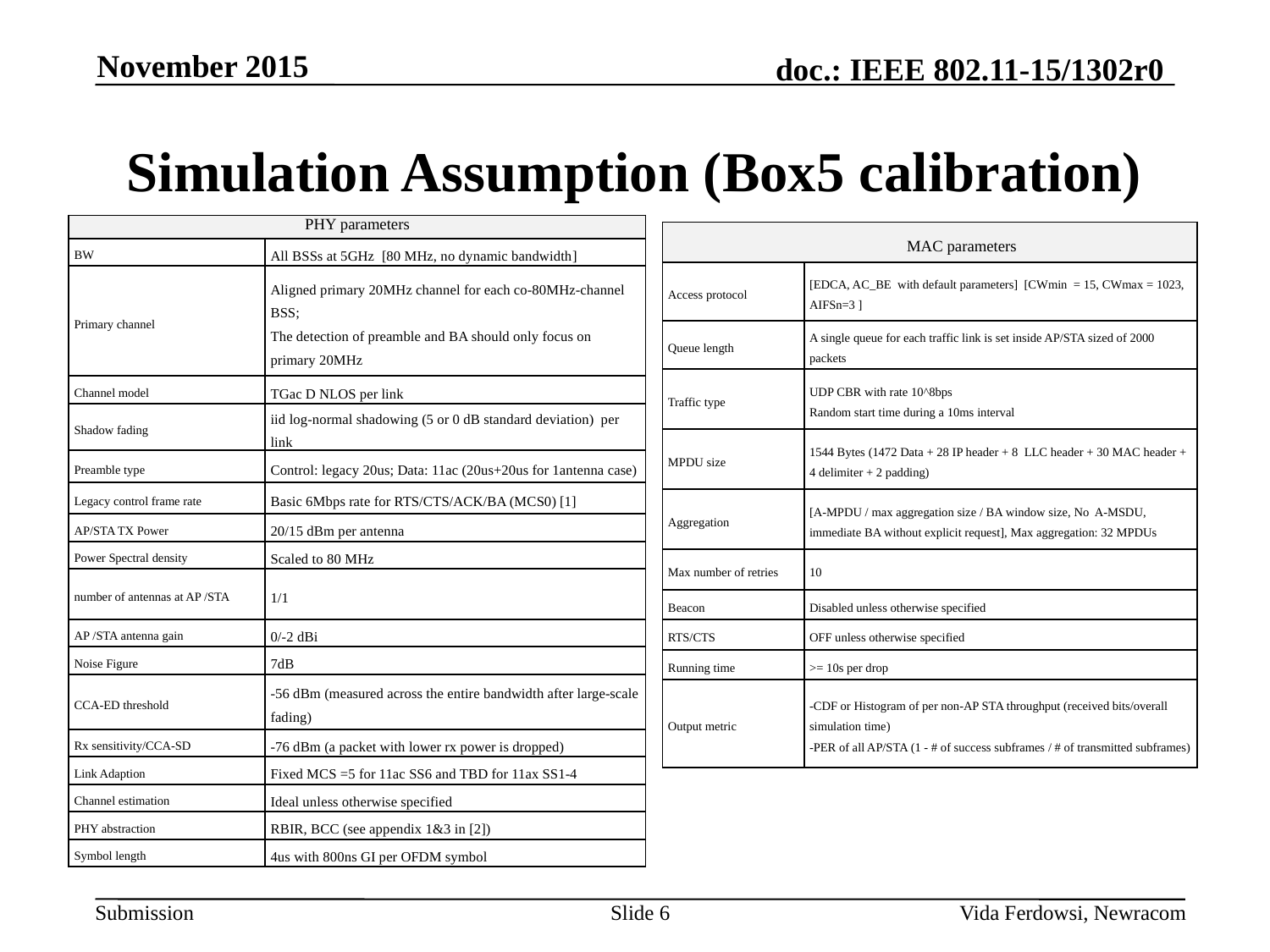

November 2015
# Simulation Assumption (Box5 calibration)
| PHY parameters |  |
| --- | --- |
| BW | All BSSs at 5GHz [80 MHz, no dynamic bandwidth] |
| Primary channel | Aligned primary 20MHz channel for each co-80MHz-channel BSS; The detection of preamble and BA should only focus on primary 20MHz |
| Channel model | TGac D NLOS per link |
| Shadow fading | iid log-normal shadowing (5 or 0 dB standard deviation) per link |
| Preamble type | Control: legacy 20us; Data: 11ac (20us+20us for 1antenna case) |
| Legacy control frame rate | Basic 6Mbps rate for RTS/CTS/ACK/BA (MCS0) [1] |
| AP/STA TX Power | 20/15 dBm per antenna |
| Power Spectral density | Scaled to 80 MHz |
| number of antennas at AP /STA | 1/1 |
| AP /STA antenna gain | 0/-2 dBi |
| Noise Figure | 7dB |
| CCA-ED threshold | -56 dBm (measured across the entire bandwidth after large-scale fading) |
| Rx sensitivity/CCA-SD | -76 dBm (a packet with lower rx power is dropped) |
| Link Adaption | Fixed MCS =5 for 11ac SS6 and TBD for 11ax SS1-4 |
| Channel estimation | Ideal unless otherwise specified |
| PHY abstraction | RBIR, BCC (see appendix 1&3 in [2]) |
| Symbol length | 4us with 800ns GI per OFDM symbol |
| MAC parameters |  |
| --- | --- |
| Access protocol | [EDCA, AC\_BE with default parameters] [CWmin = 15, CWmax = 1023, AIFSn=3 ] |
| Queue length | A single queue for each traffic link is set inside AP/STA sized of 2000 packets |
| Traffic type | UDP CBR with rate 10^8bps Random start time during a 10ms interval |
| MPDU size | 1544 Bytes (1472 Data + 28 IP header + 8 LLC header + 30 MAC header + 4 delimiter + 2 padding) |
| Aggregation | [A-MPDU / max aggregation size / BA window size, No A-MSDU, immediate BA without explicit request], Max aggregation: 32 MPDUs |
| Max number of retries | 10 |
| Beacon | Disabled unless otherwise specified |
| RTS/CTS | OFF unless otherwise specified |
| Running time | >= 10s per drop |
| Output metric | -CDF or Histogram of per non-AP STA throughput (received bits/overall simulation time) -PER of all AP/STA (1 - # of success subframes / # of transmitted subframes) |
Slide 6
Vida Ferdowsi, Newracom